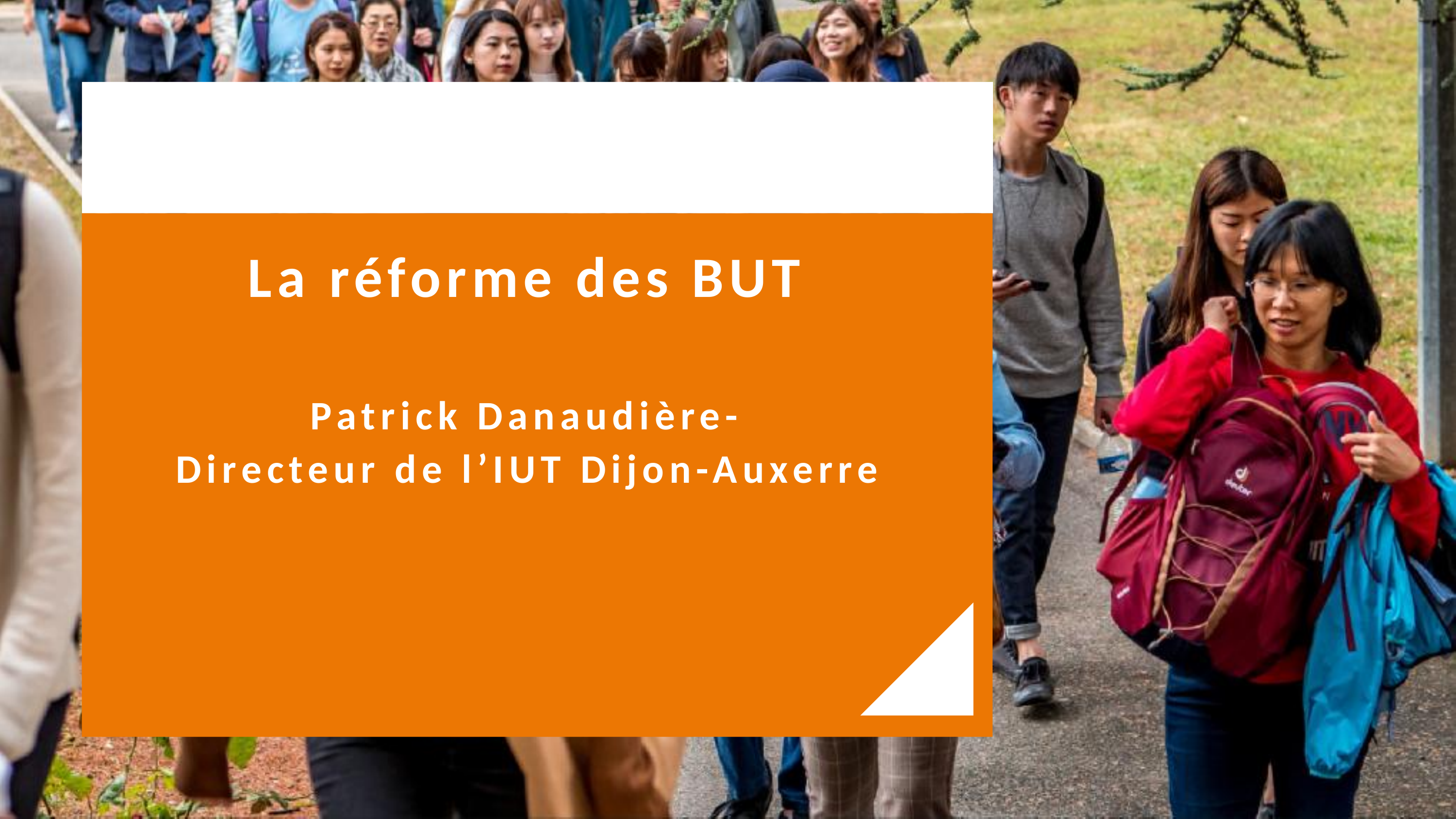

# La réforme des BUT Patrick Danaudière- Directeur de l’IUT Dijon-Auxerre